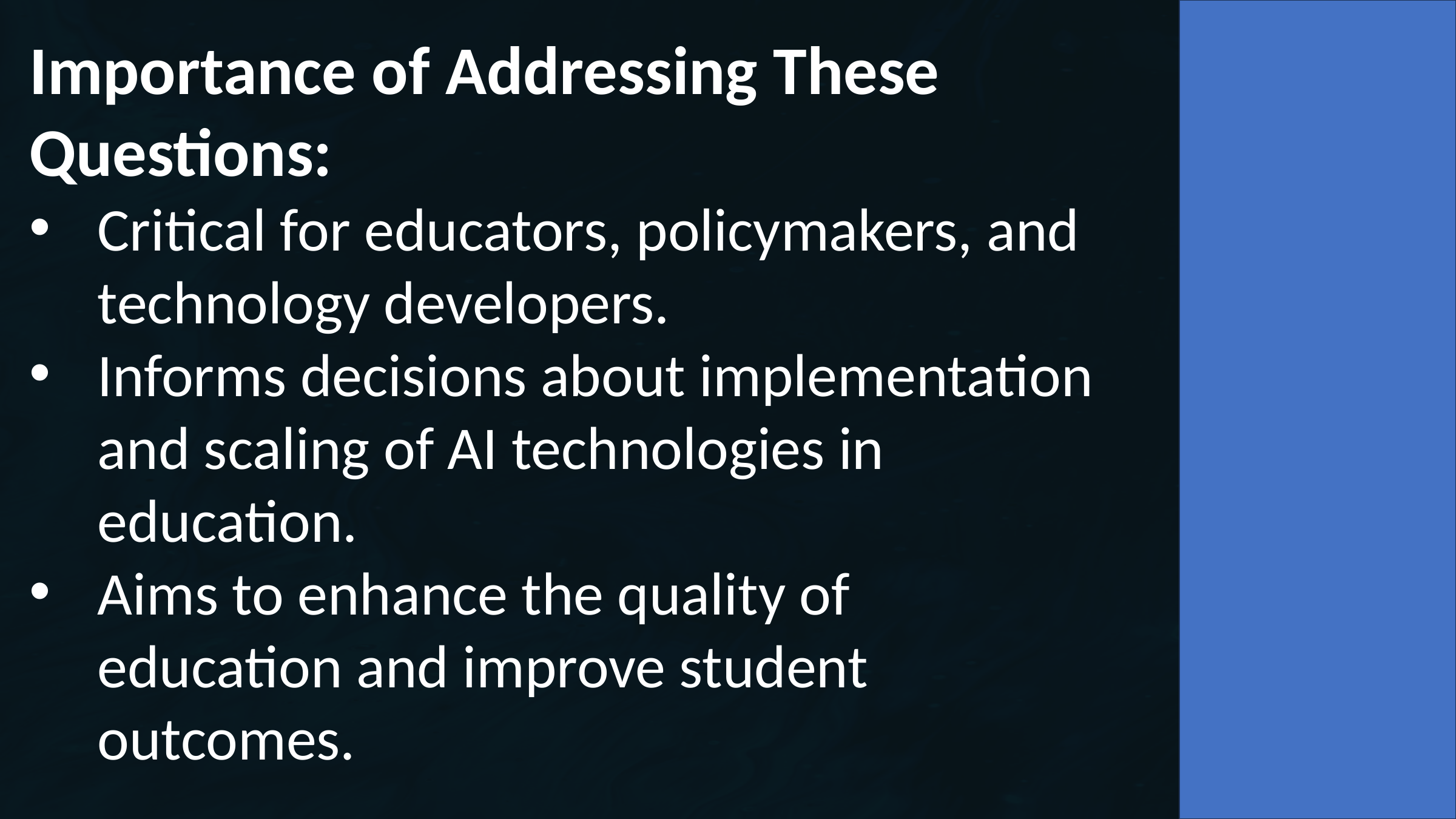

Importance of Addressing These Questions:
Critical for educators, policymakers, and technology developers.
Informs decisions about implementation and scaling of AI technologies in education.
Aims to enhance the quality of education and improve student outcomes.